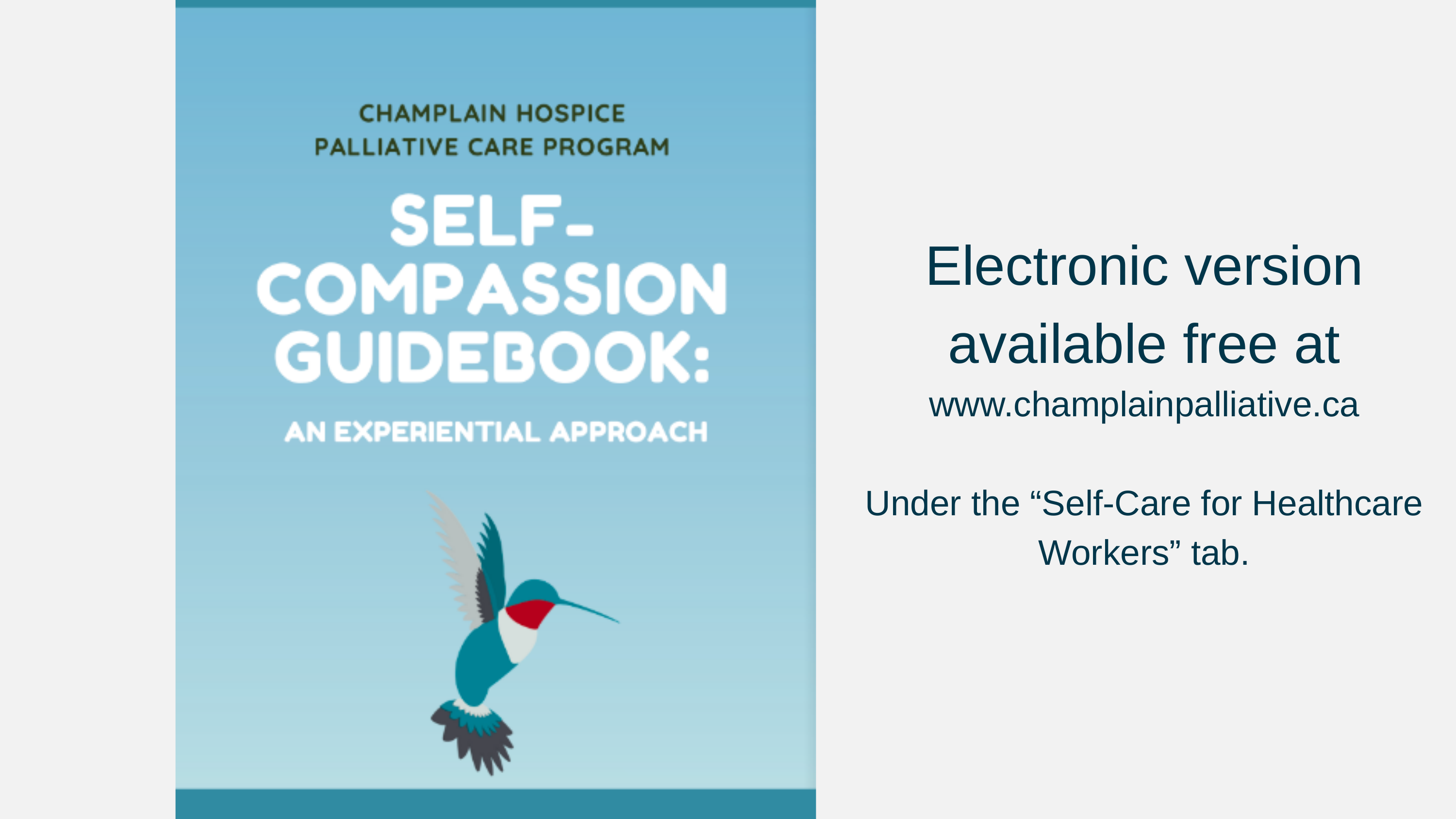

Electronic version
available free at
www.champlainpalliative.ca

Under the “Self-Care for Healthcare Workers” tab.